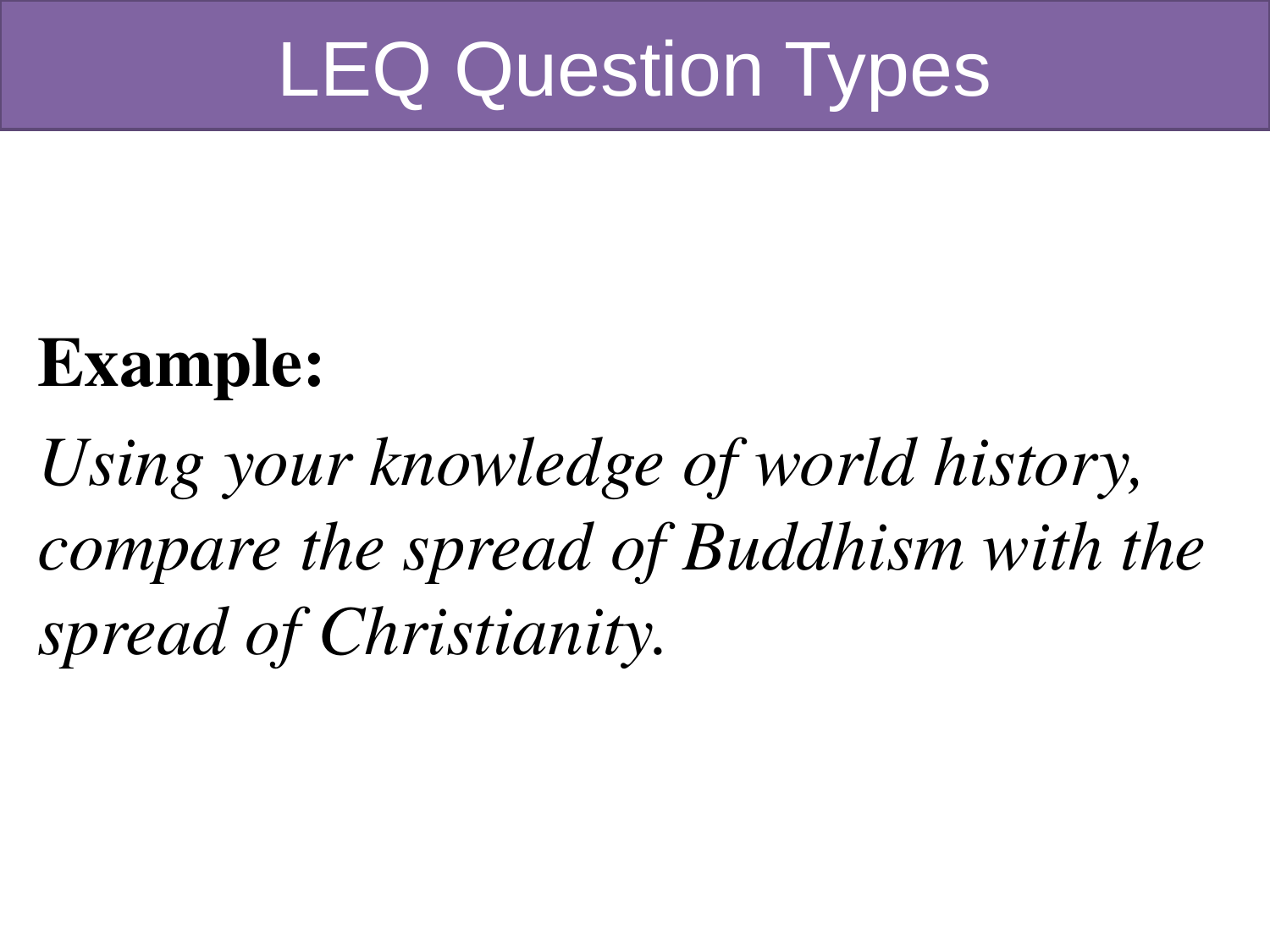

# LEQ Question Types

Example:
Using your knowledge of world history, compare the spread of Buddhism with the spread of Christianity.